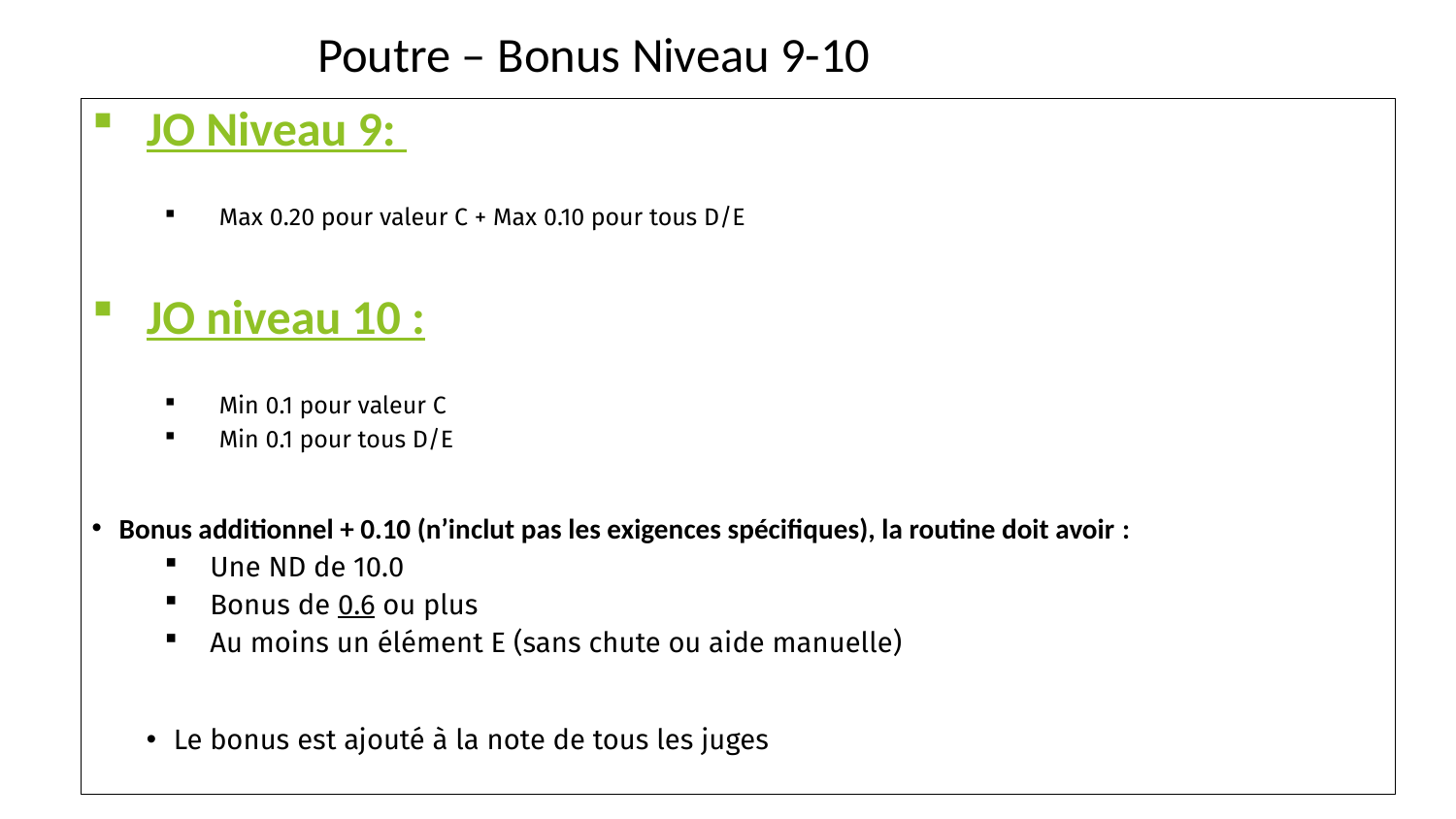

# Poutre – Bonus Niveau 9-10
JO Niveau 9:

Max 0.20 pour valeur C + Max 0.10 pour tous D/E

JO niveau 10 :

Min 0.1 pour valeur C
Min 0.1 pour tous D/E

Bonus additionnel + 0.10 (n’inclut pas les exigences spécifiques), la routine doit avoir :
Une ND de 10.0
Bonus de 0.6 ou plus
Au moins un élément E (sans chute ou aide manuelle)

Le bonus est ajouté à la note de tous les juges